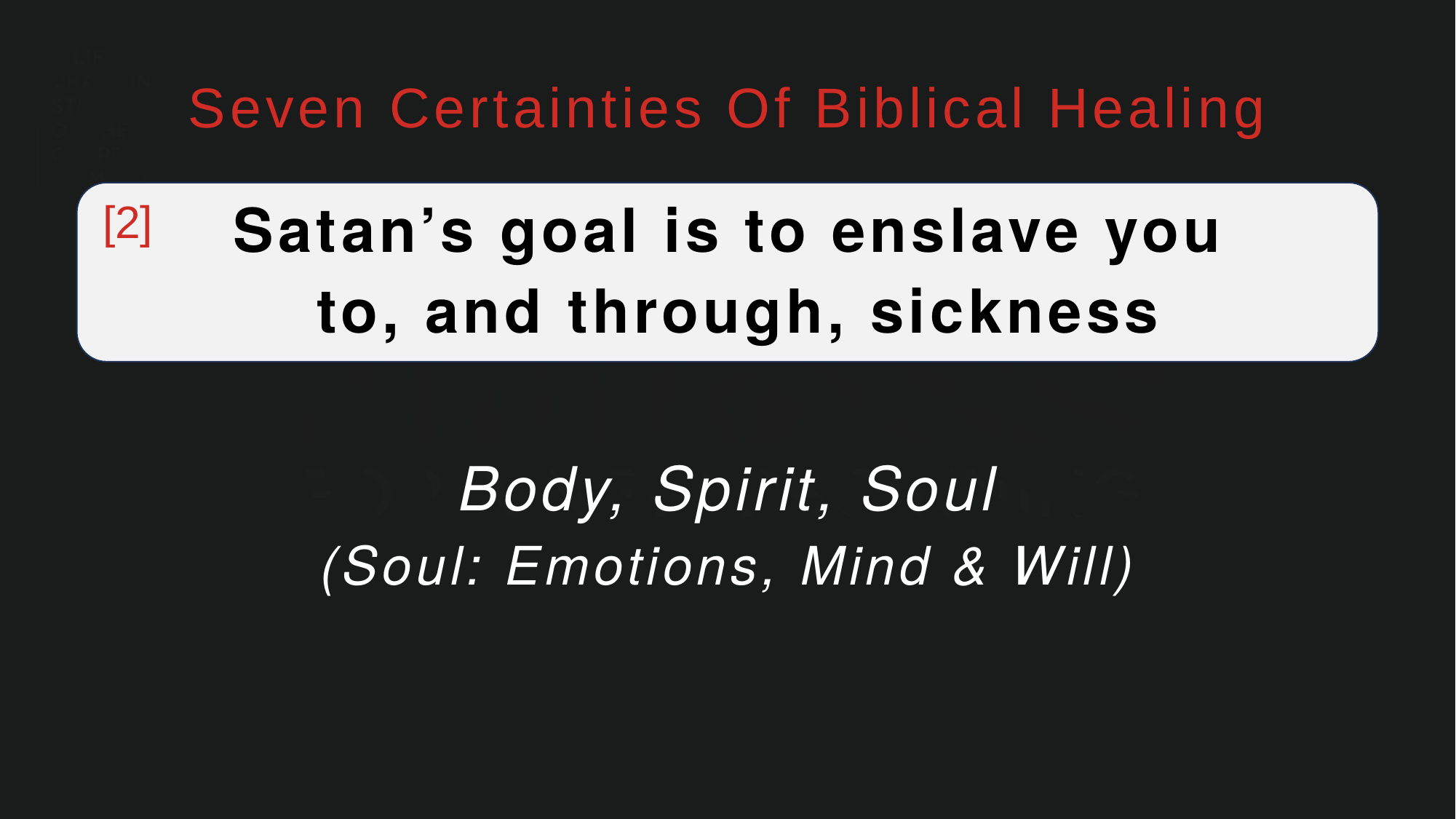

Seven Certainties Of Biblical Healing

[2]
Satan’s goal is to enslave you
 to, and through, sickness

Body, Spirit, Soul
(Soul: Emotions, Mind & Will)